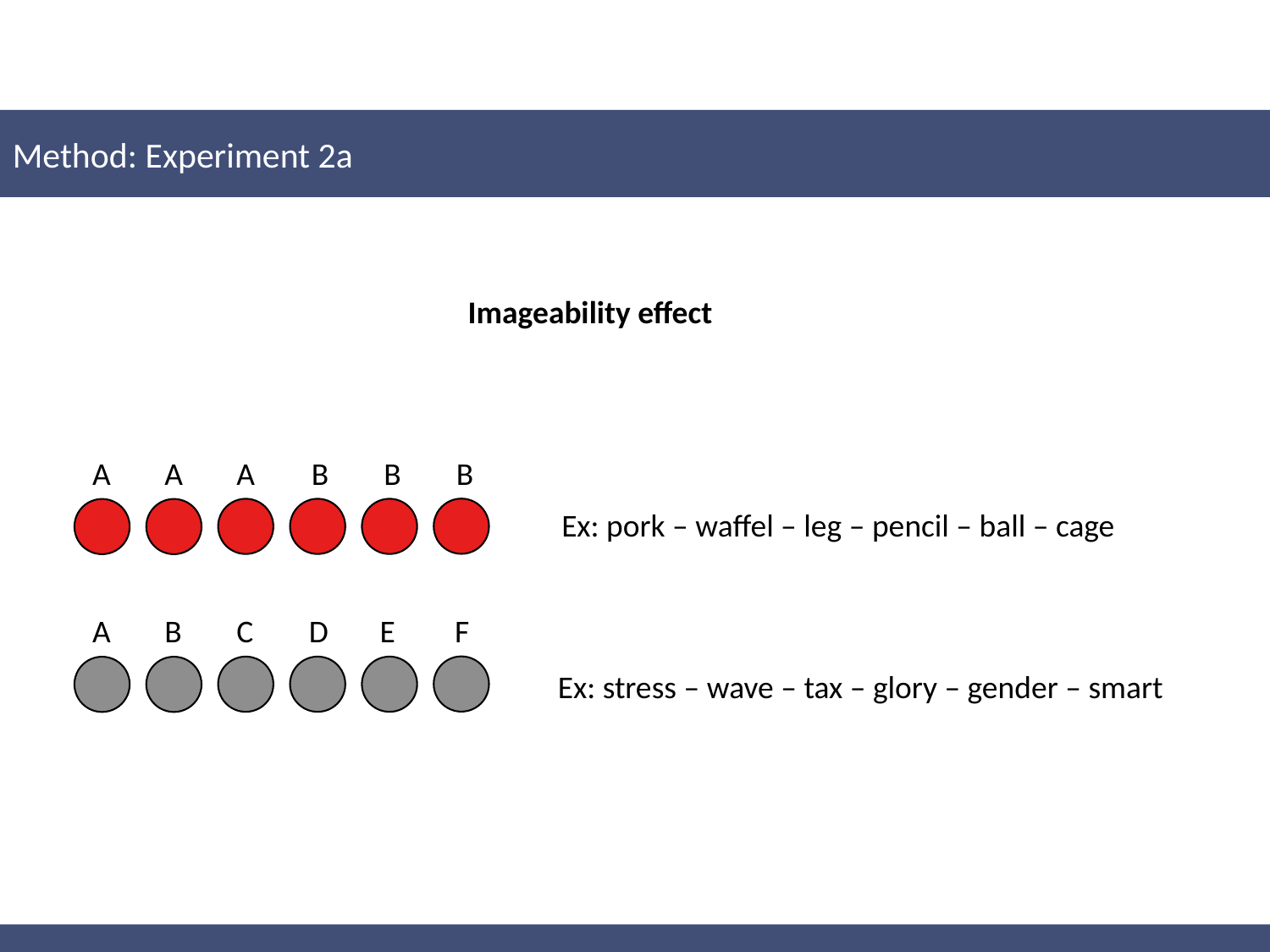

Method: Experiment 2a
Imageability effect
A
A
A
B
B
B

Ex: pork – waffel – leg – pencil – ball – cage
A
B
C
D
E
F

Ex: stress – wave – tax – glory – gender – smart